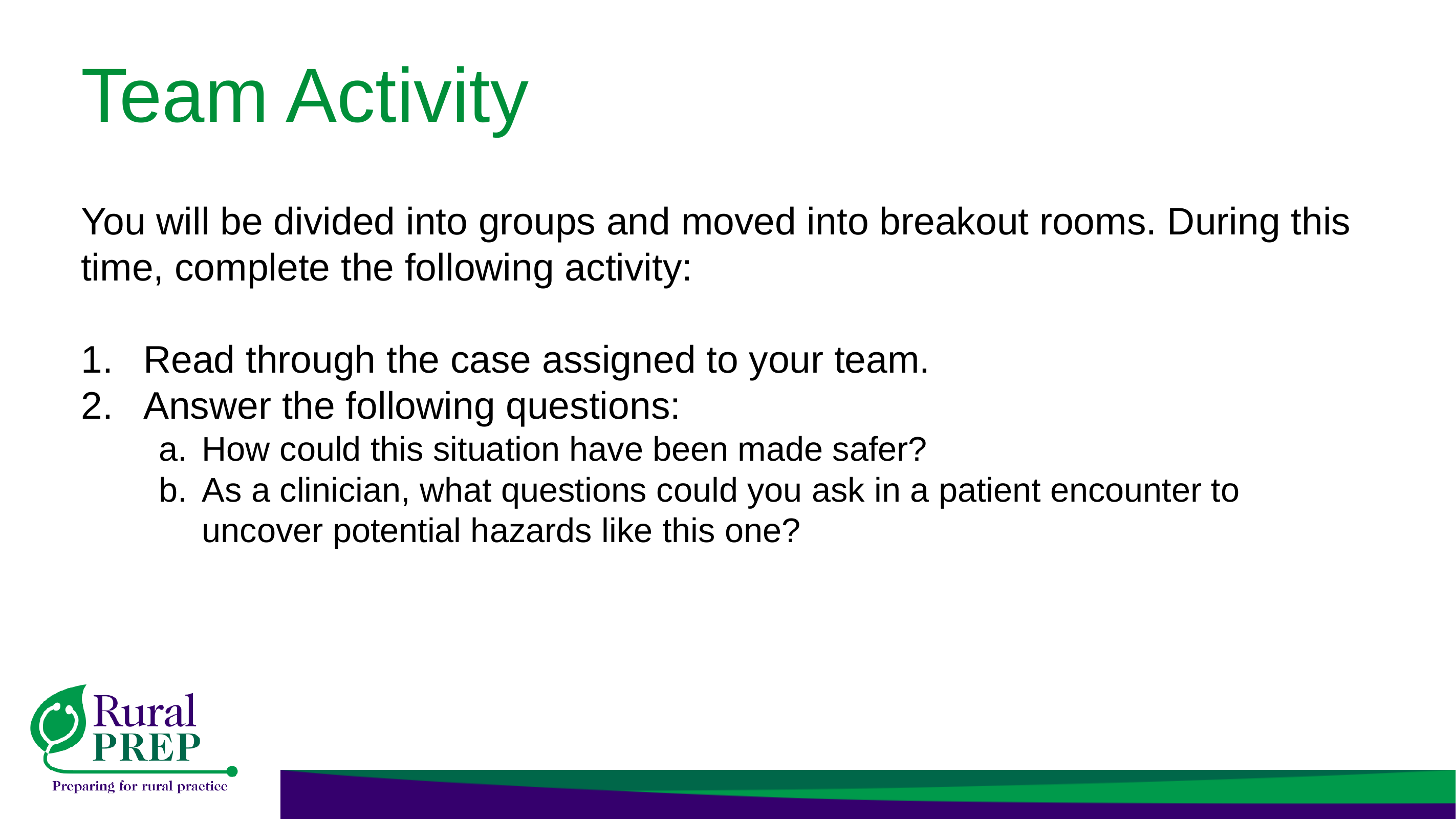

# Team Activity
You will be divided into groups and moved into breakout rooms. During this time, complete the following activity:

Read through the case assigned to your team.
Answer the following questions:
How could this situation have been made safer?
As a clinician, what questions could you ask in a patient encounter to uncover potential hazards like this one?